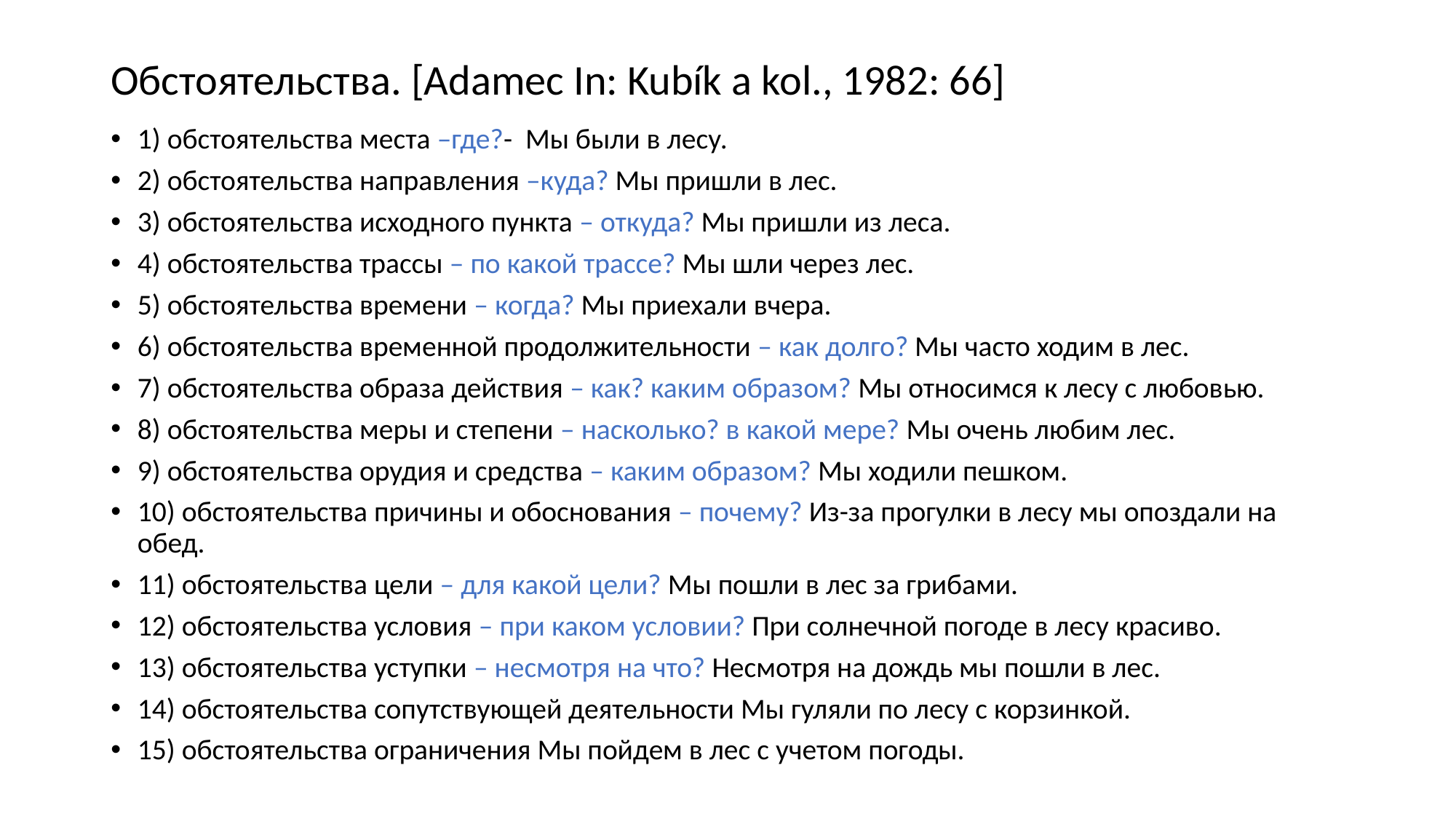

# Обстоятельства. [Adamec In: Kubík a kol., 1982: 66]
1) обстоятельства места –где?-  Мы были в лесу.
2) обстоятельства направления –куда? Мы пришли в лес.
3) обстоятельства исходного пункта – откуда? Мы пришли из леса.
4) обстоятельства трассы – по какой трассе? Мы шли через лес.
5) обстоятельства времени – когда? Мы приехали вчера.
6) обстоятельства временной продолжительности – как долго? Мы часто ходим в лес.
7) обстоятельства образа действия – как? каким образом? Мы относимся к лесу с любовью.
8) обстоятельства меры и степени – насколько? в какой мере? Мы очень любим лес.
9) обстоятельства орудия и средства – каким образом? Мы ходили пешком.
10) обстоятельства причины и обоснования – почему? Из-за прогулки в лесу мы опоздали на обед.
11) обстоятельства цели – для какой цели? Мы пошли в лес за грибами.
12) обстоятельства условия – при каком условии? При солнечной погоде в лесу красиво.
13) обстоятельства уступки – несмотря на что? Несмотря на дождь мы пошли в лес.
14) обстоятельства сопутствующей деятельности Мы гуляли по лесу с корзинкой.
15) обстоятельства ограничения Мы пойдем в лес с учетом погоды.